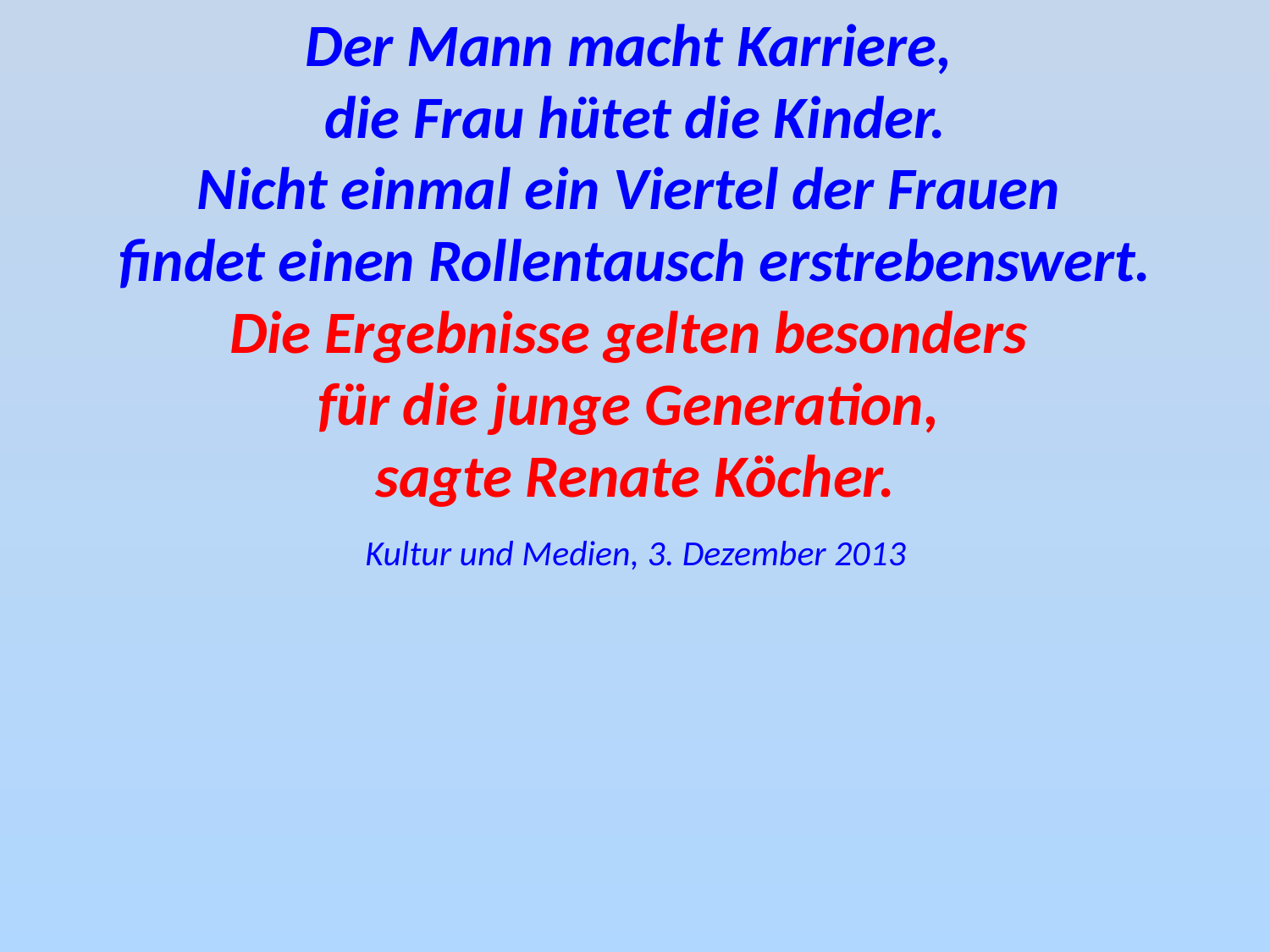

Der Mann macht Karriere,
die Frau hütet die Kinder.
Nicht einmal ein Viertel der Frauen
findet einen Rollentausch erstrebenswert.
Die Ergebnisse gelten besonders
für die junge Generation,
sagte Renate Köcher.

Kultur und Medien, 3. Dezember 2013